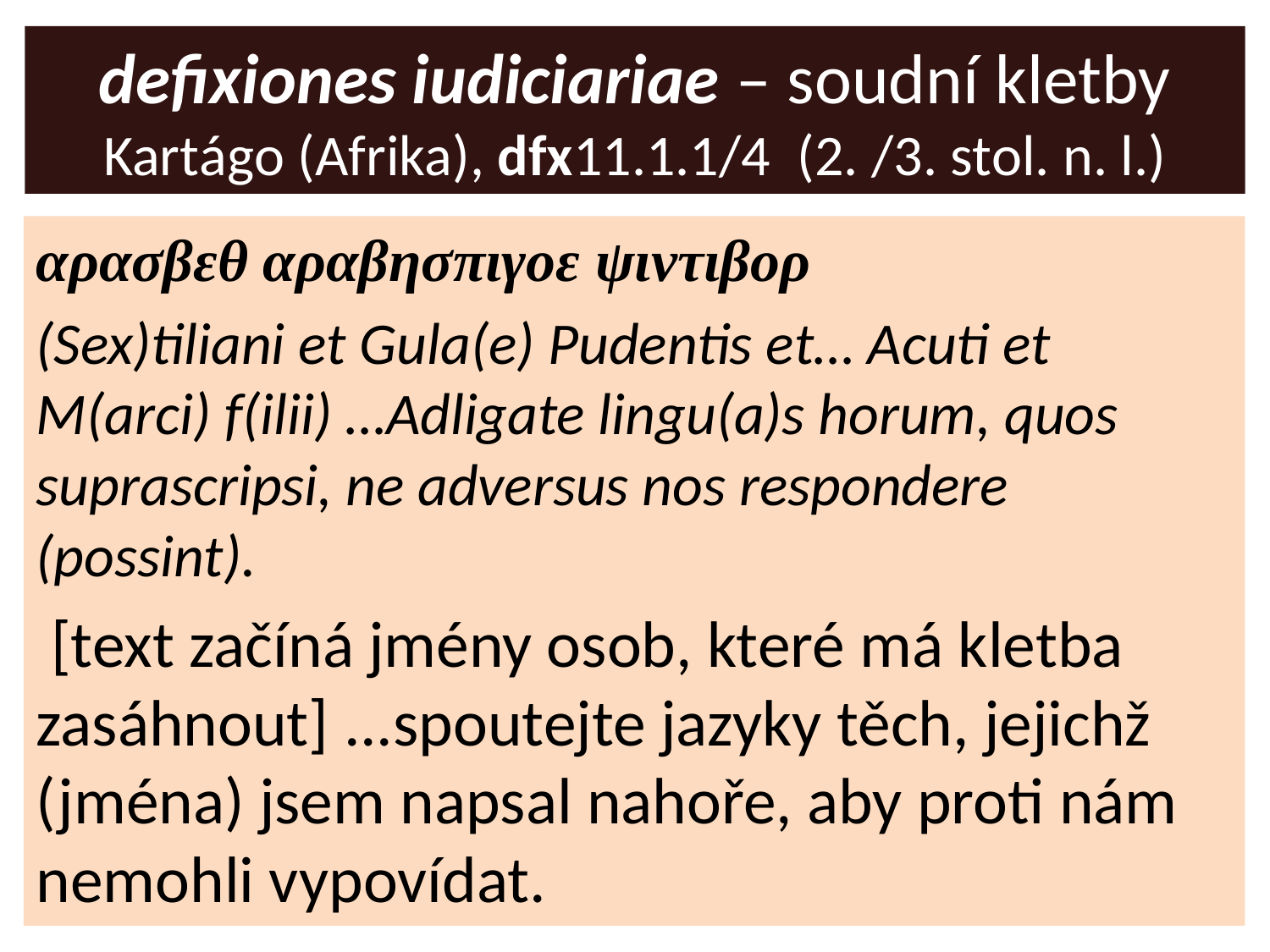

# defixiones iudiciariae – soudní kletby Kartágo (Afrika), dfx11.1.1/4  (2. /3. stol. n. l.)
αρασβεθ αραβησπιγοε ψιντιβορ
(Sex)tiliani et Gula(e) Pudentis et… Acuti et M(arci) f(ilii) …Adligate lingu(a)s horum, quos suprascripsi, ne adversus nos respondere (possint).
 [text začíná jmény osob, které má kletba zasáhnout] ...spoutejte jazyky těch, jejichž (jména) jsem napsal nahoře, aby proti nám nemohli vypovídat.